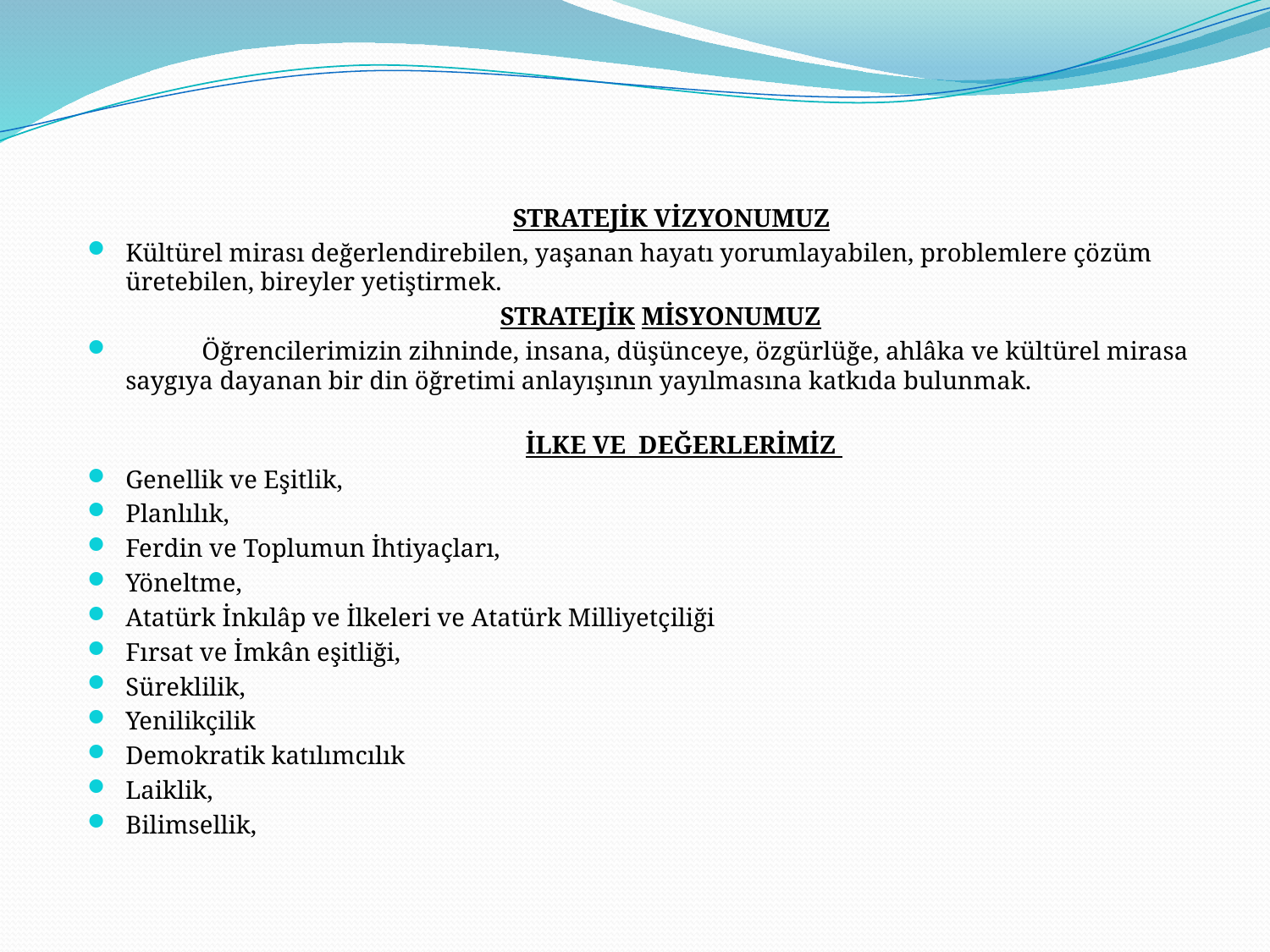

STRATEJİK VİZYONUMUZ
Kültürel mirası değerlendirebilen, yaşanan hayatı yorumlayabilen, problemlere çözüm üretebilen, bireyler yetiştirmek.
                                                                 STRATEJİK MİSYONUMUZ
            Öğrencilerimizin zihninde, insana, düşünceye, özgürlüğe, ahlâka ve kültürel mirasa saygıya dayanan bir din öğretimi anlayışının yayılmasına katkıda bulunmak.
                                                                     İLKE VE  DEĞERLERİMİZ
Genellik ve Eşitlik,
Planlılık,
Ferdin ve Toplumun İhtiyaçları,
Yöneltme,
Atatürk İnkılâp ve İlkeleri ve Atatürk Milliyetçiliği
Fırsat ve İmkân eşitliği,
Süreklilik,
Yenilikçilik
Demokratik katılımcılık
Laiklik,
Bilimsellik,